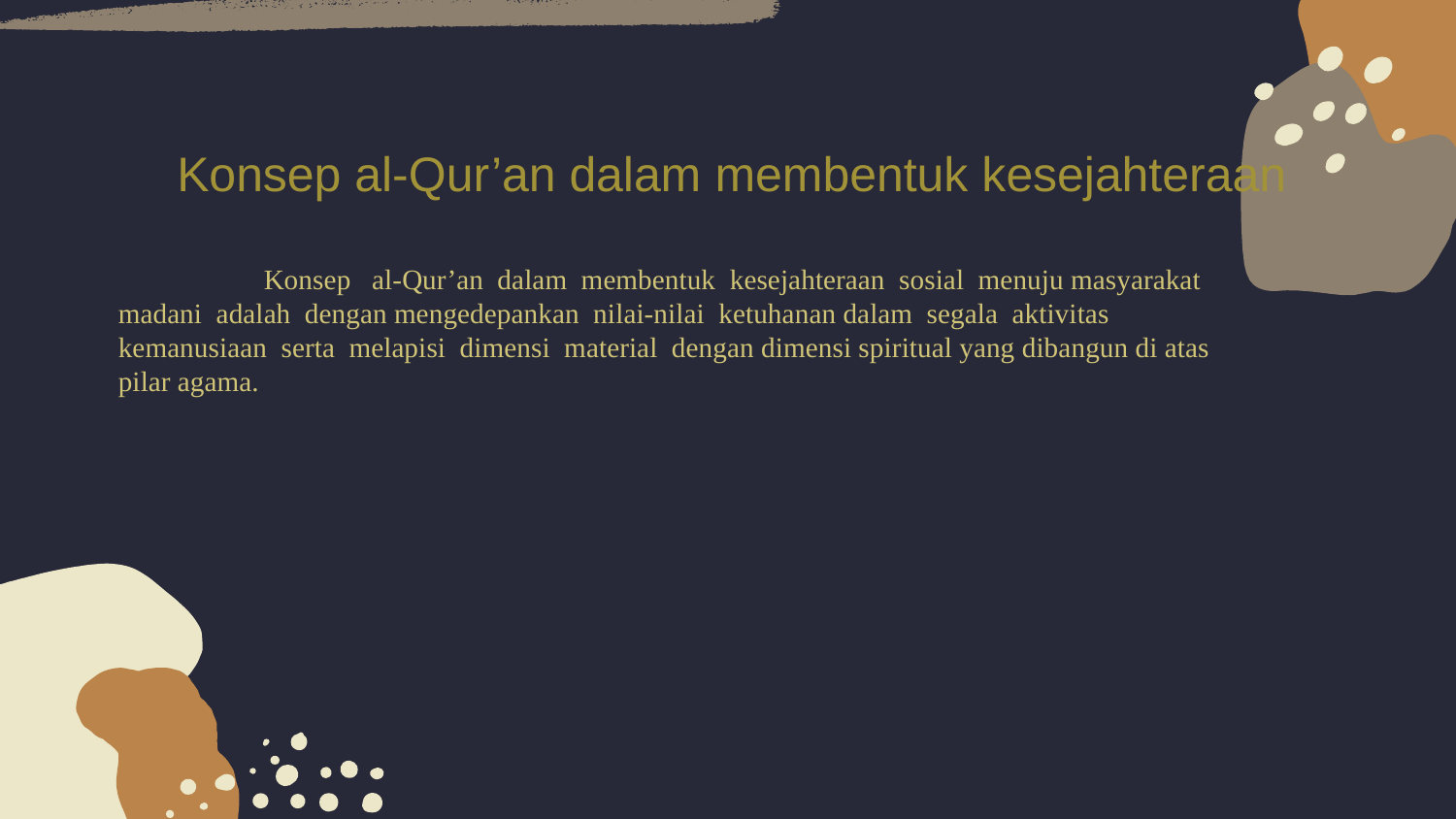

Konsep al-Qur’an dalam membentuk kesejahteraan
	Konsep   al-Qur’an  dalam  membentuk  kesejahteraan  sosial  menuju masyarakat  madani  adalah  dengan mengedepankan  nilai-nilai  ketuhanan dalam  segala  aktivitas  kemanusiaan  serta  melapisi  dimensi  material  dengan dimensi spiritual yang dibangun di atas pilar agama.